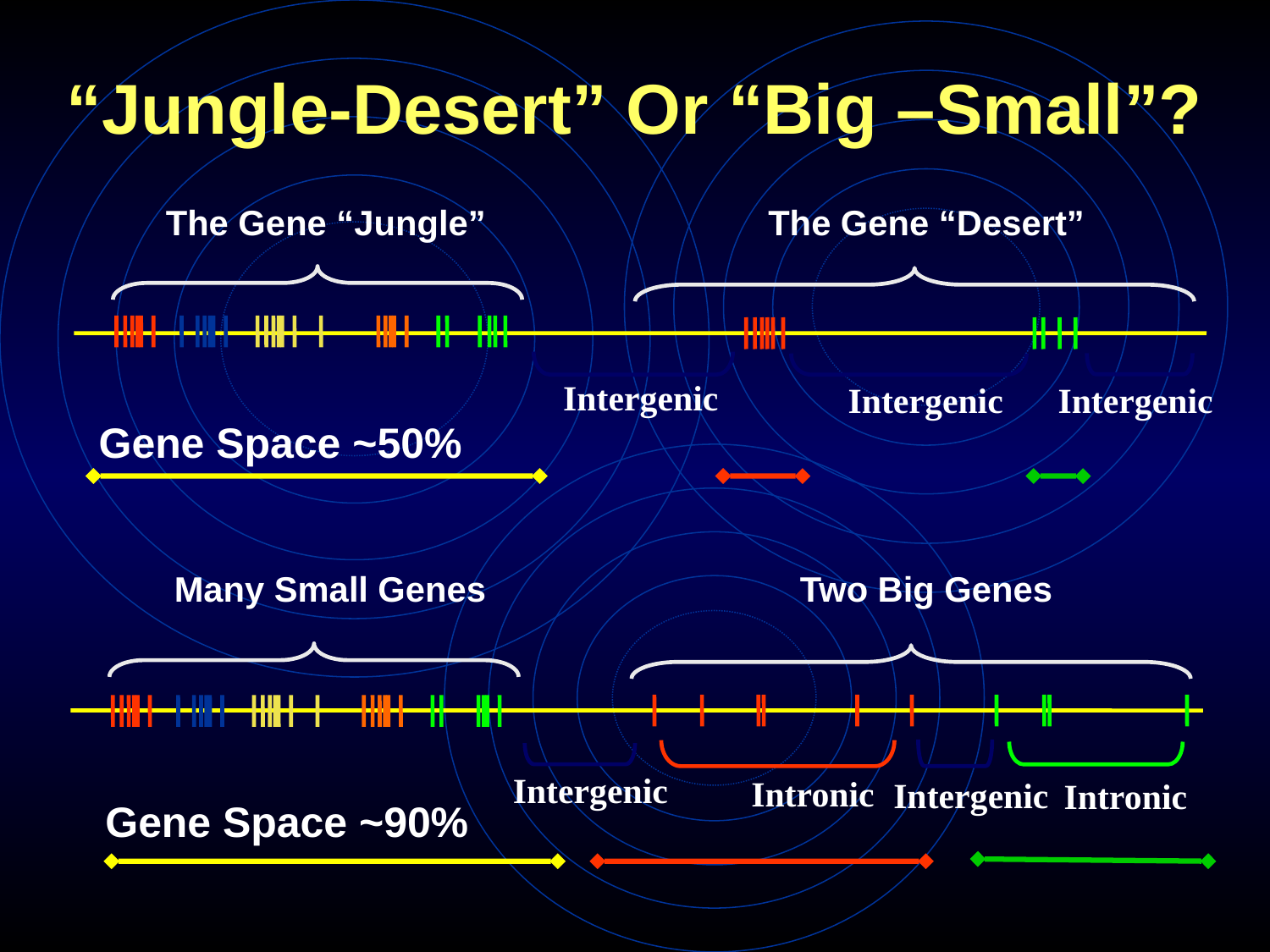

# “Jungle-Desert” Or “Big –Small”?

The Gene “Jungle”
The Gene “Desert”

Intergenic
Intergenic
Intergenic

Gene Space ~50%

Many Small Genes
Two Big Genes

Intergenic
Intronic
Intergenic
Intronic
Gene Space ~90%